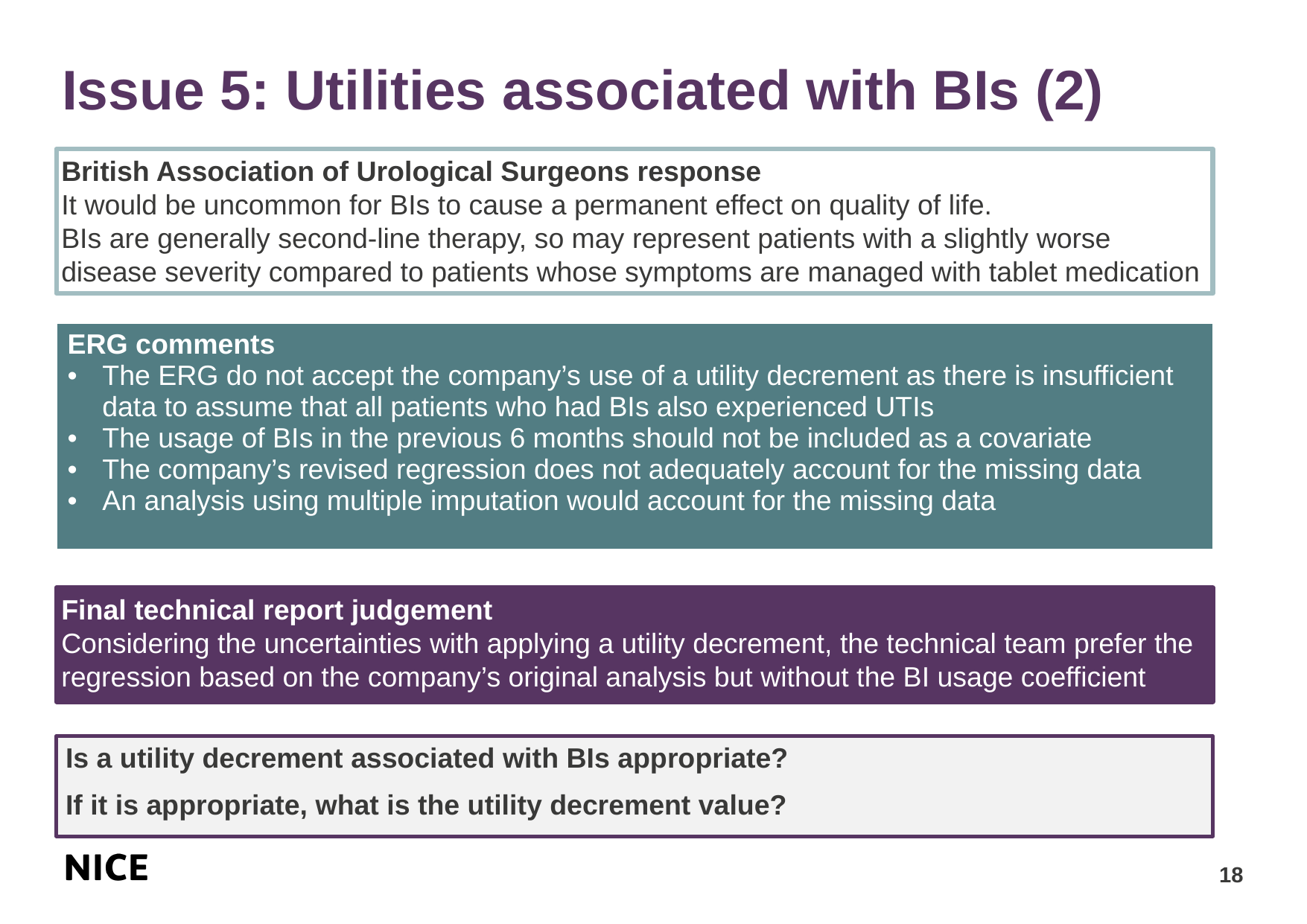

# Issue 5: Utilities associated with BIs (2)
British Association of Urological Surgeons response
It would be uncommon for BIs to cause a permanent effect on quality of life.
BIs are generally second-line therapy, so may represent patients with a slightly worse disease severity compared to patients whose symptoms are managed with tablet medication

| ERG comments The ERG do not accept the company’s use of a utility decrement as there is insufficient data to assume that all patients who had BIs also experienced UTIs The usage of BIs in the previous 6 months should not be included as a covariate The company’s revised regression does not adequately account for the missing data An analysis using multiple imputation would account for the missing data |
| --- |
Final technical report judgement
Considering the uncertainties with applying a utility decrement, the technical team prefer the regression based on the company’s original analysis but without the BI usage coefficient
Is a utility decrement associated with BIs appropriate?
If it is appropriate, what is the utility decrement value?
18